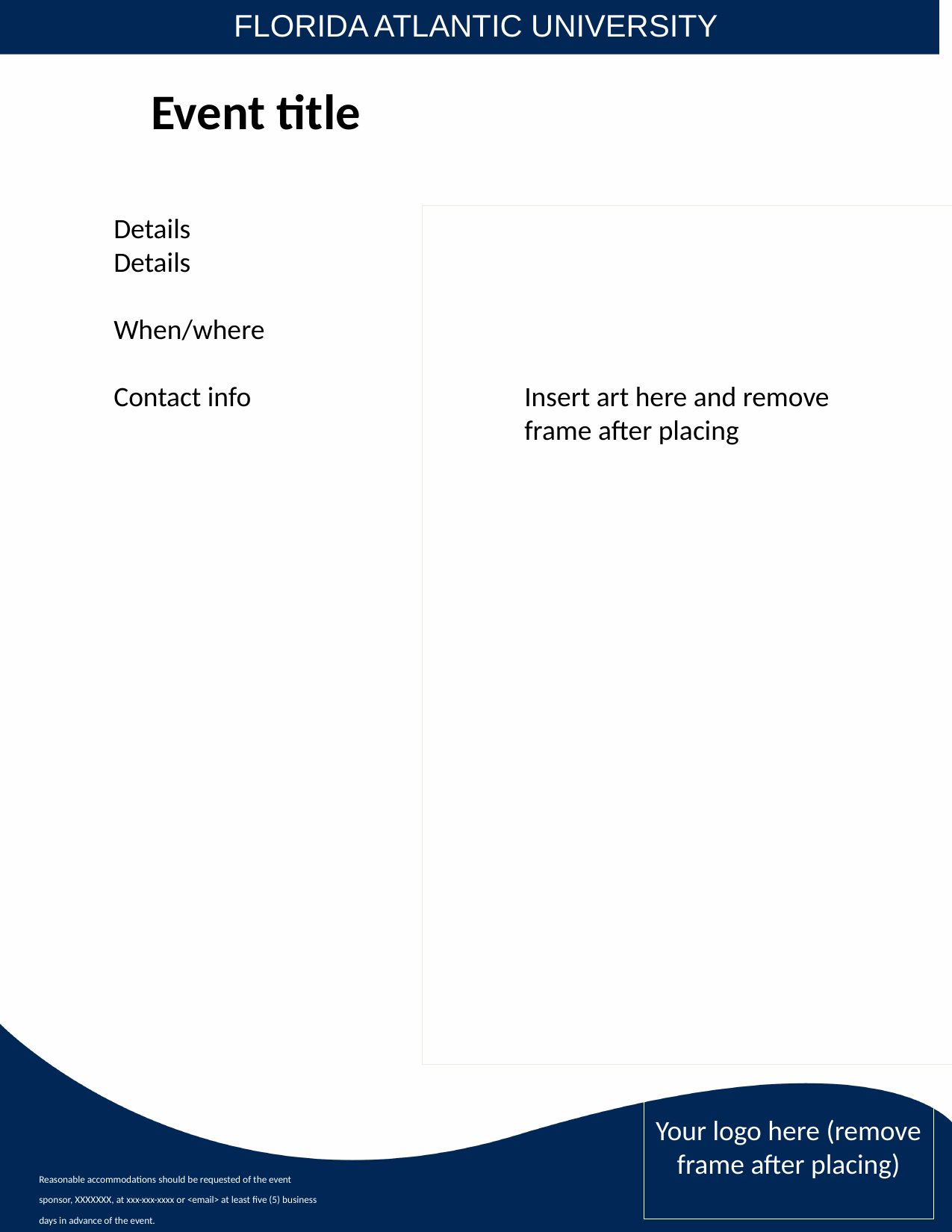

FLORIDA ATLANTIC UNIVERSITY
Event title
Details
Details

When/where

Contact info

Insert art here and remove frame after placing

Your logo here (remove frame after placing)

Reasonable accommodations should be requested of the event sponsor, XXXXXXX, at xxx-xxx-xxxx or <email> at least five (5) business days in advance of the event.